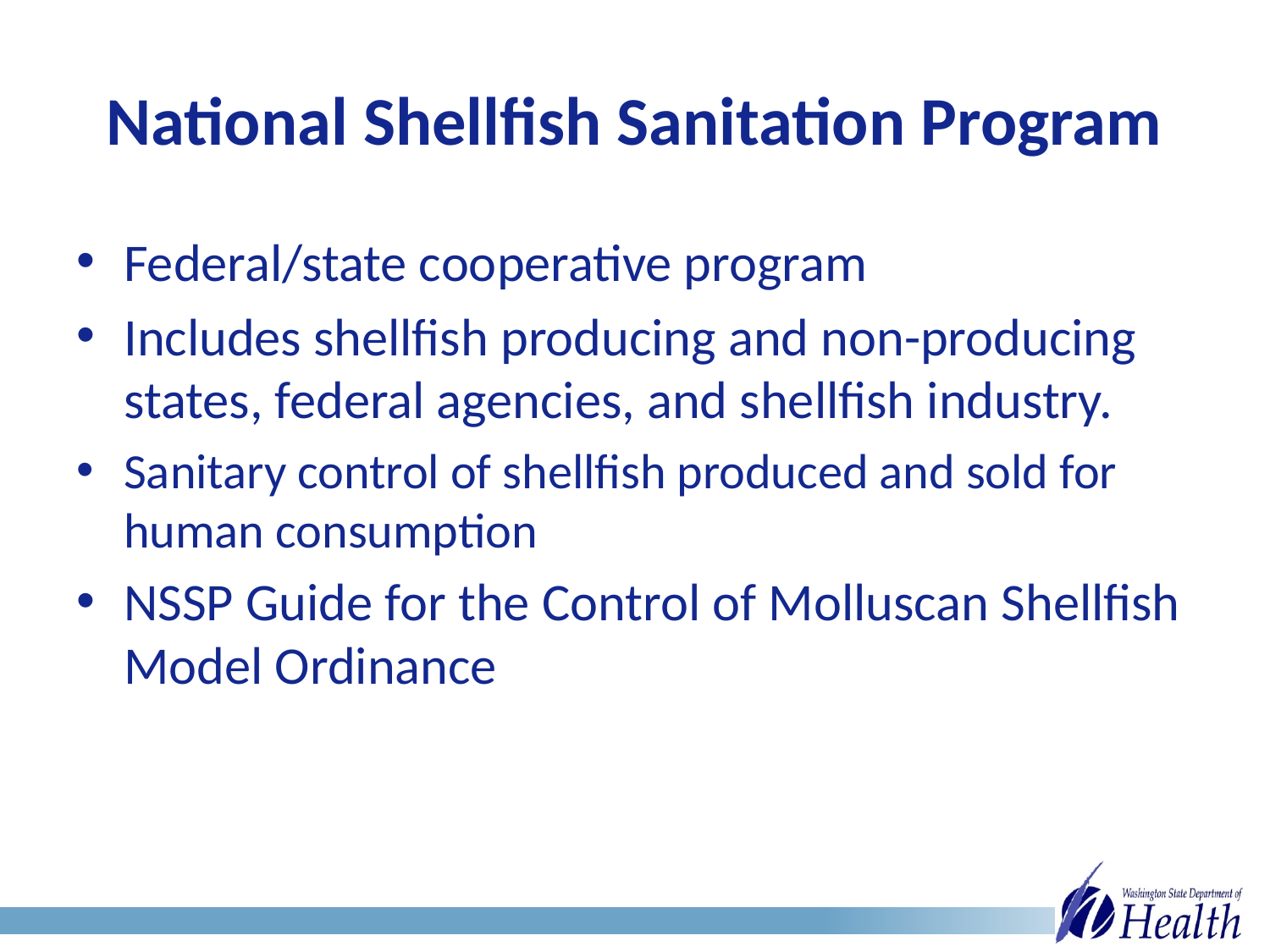

# National Shellfish Sanitation Program
Federal/state cooperative program
Includes shellfish producing and non-producing states, federal agencies, and shellfish industry.
Sanitary control of shellfish produced and sold for human consumption
NSSP Guide for the Control of Molluscan Shellfish Model Ordinance